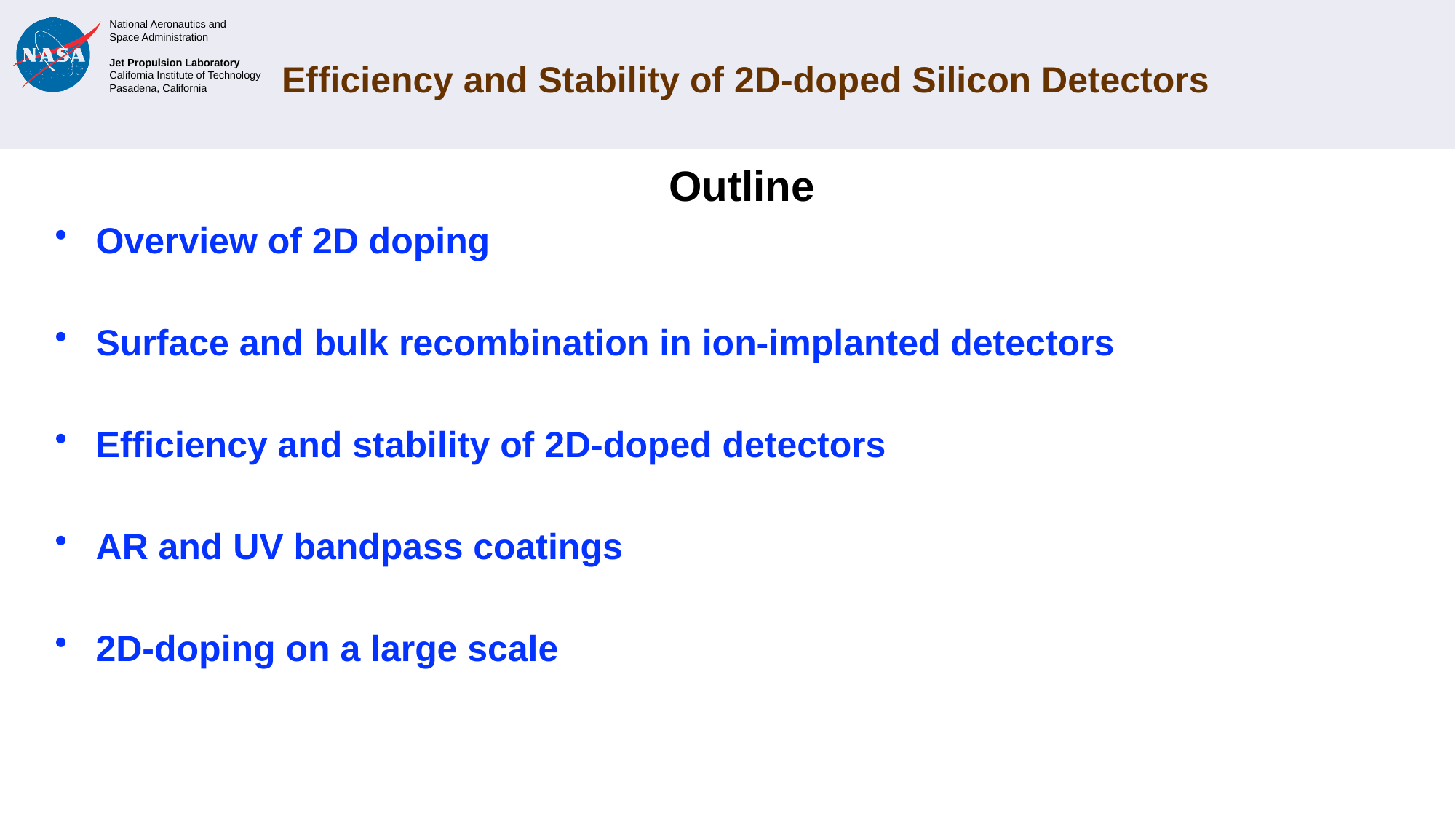

# Efficiency and Stability of 2D-doped Silicon Detectors
Outline
Overview of 2D doping

Surface and bulk recombination in ion-implanted detectors

Efficiency and stability of 2D-doped detectors

AR and UV bandpass coatings

2D-doping on a large scale